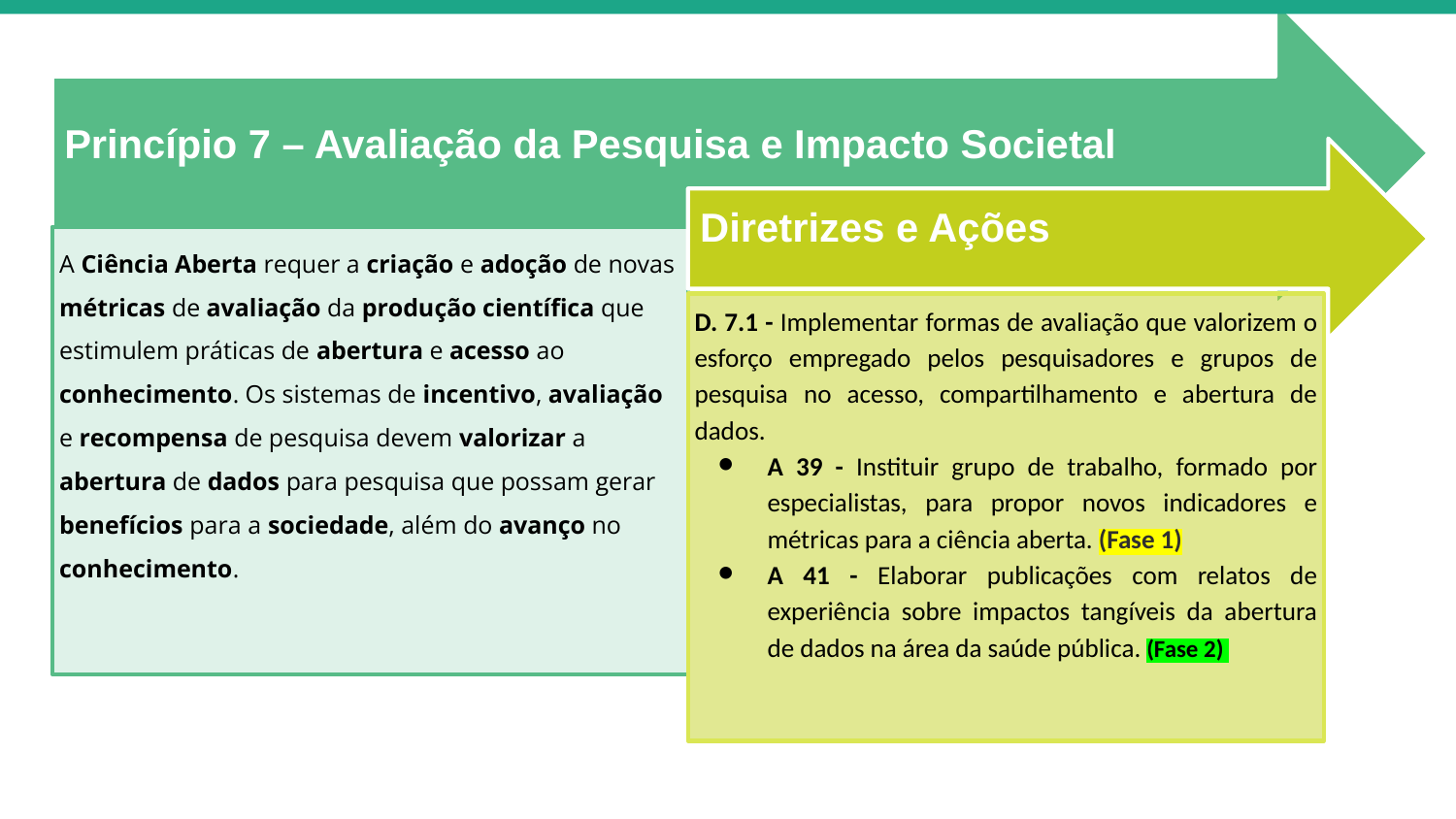

Princípio 7 – Avaliação da Pesquisa e Impacto Societal

Diretrizes e Ações

A Ciência Aberta requer a criação e adoção de novas métricas de avaliação da produção científica que estimulem práticas de abertura e acesso ao conhecimento. Os sistemas de incentivo, avaliação e recompensa de pesquisa devem valorizar a abertura de dados para pesquisa que possam gerar benefícios para a sociedade, além do avanço no conhecimento.

D. 7.1 - Implementar formas de avaliação que valorizem o esforço empregado pelos pesquisadores e grupos de pesquisa no acesso, compartilhamento e abertura de dados.
A 39 - Instituir grupo de trabalho, formado por especialistas, para propor novos indicadores e métricas para a ciência aberta. (Fase 1)
A 41 - Elaborar publicações com relatos de experiência sobre impactos tangíveis da abertura de dados na área da saúde pública. (Fase 2)